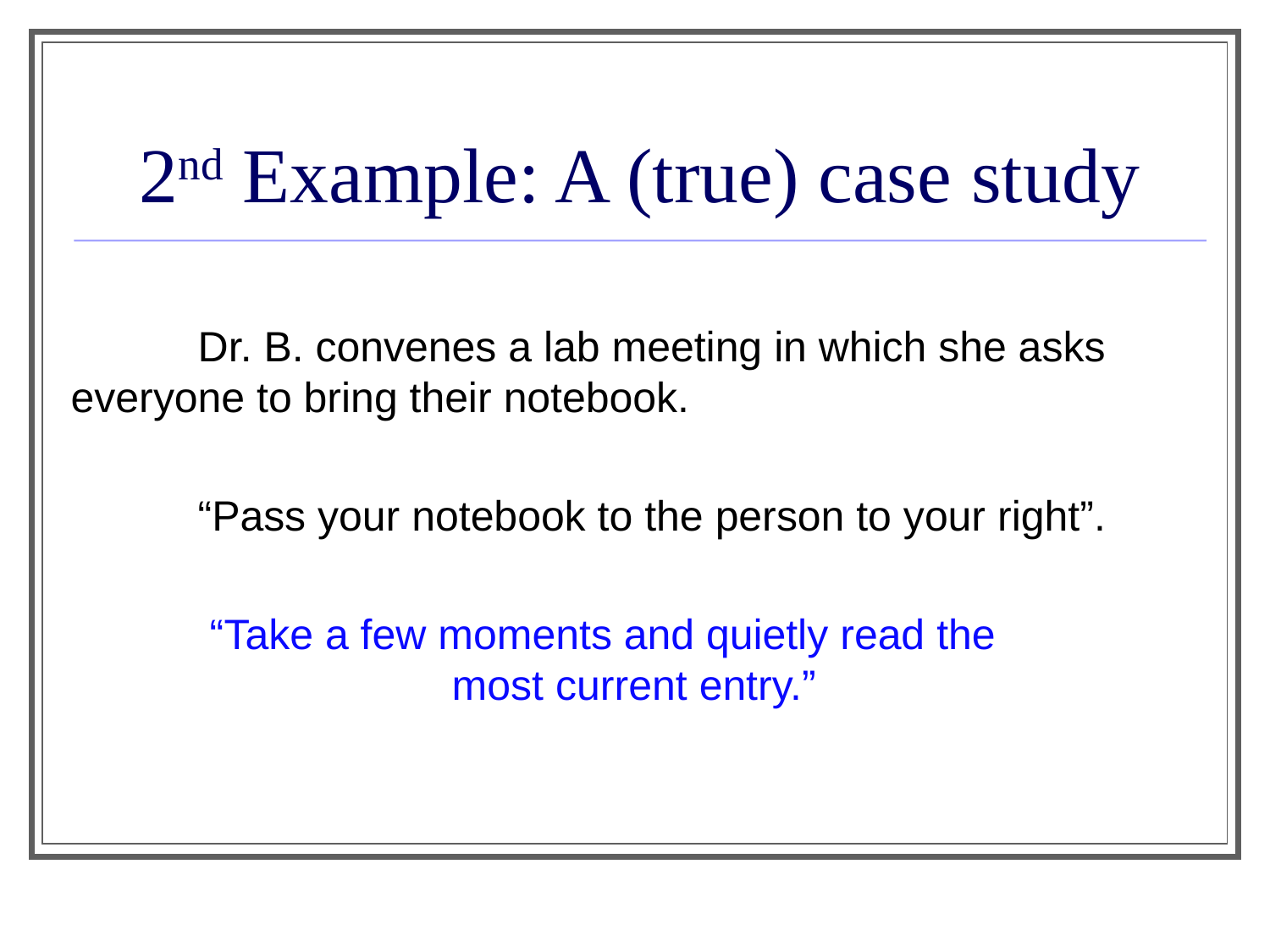

# 2nd Example: A (true) case study

	Dr. B. convenes a lab meeting in which she asks everyone to bring their notebook.

	“Pass your notebook to the person to your right”.

	 “Take a few moments and quietly read the 				most current entry.”